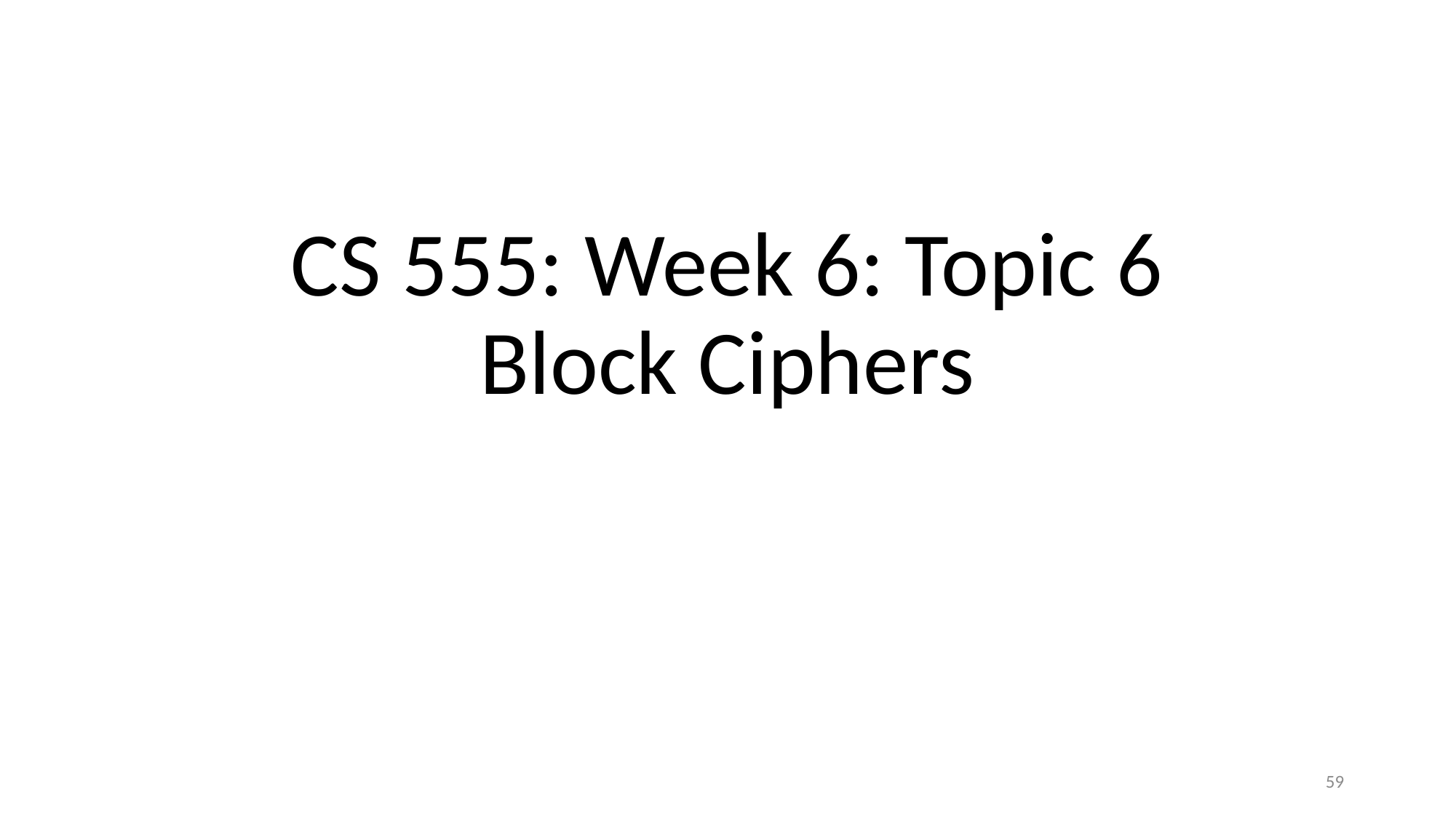

# CS 555: Week 6: Topic 6 Block Ciphers

59